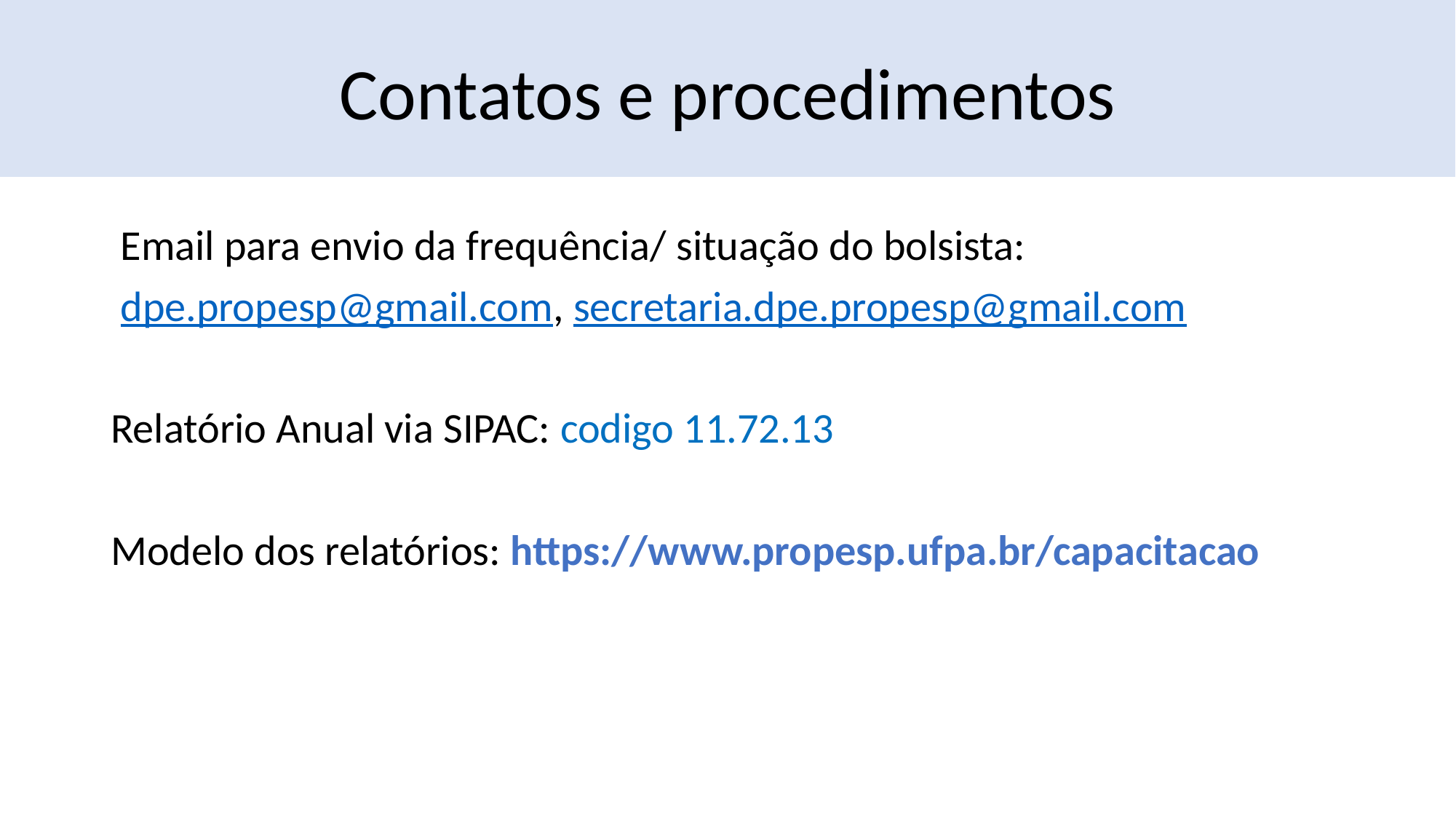

Contatos e procedimentos
 Email para envio da frequência/ situação do bolsista:
 dpe.propesp@gmail.com, secretaria.dpe.propesp@gmail.com

Relatório Anual via SIPAC: codigo 11.72.13

Modelo dos relatórios: https://www.propesp.ufpa.br/capacitacao